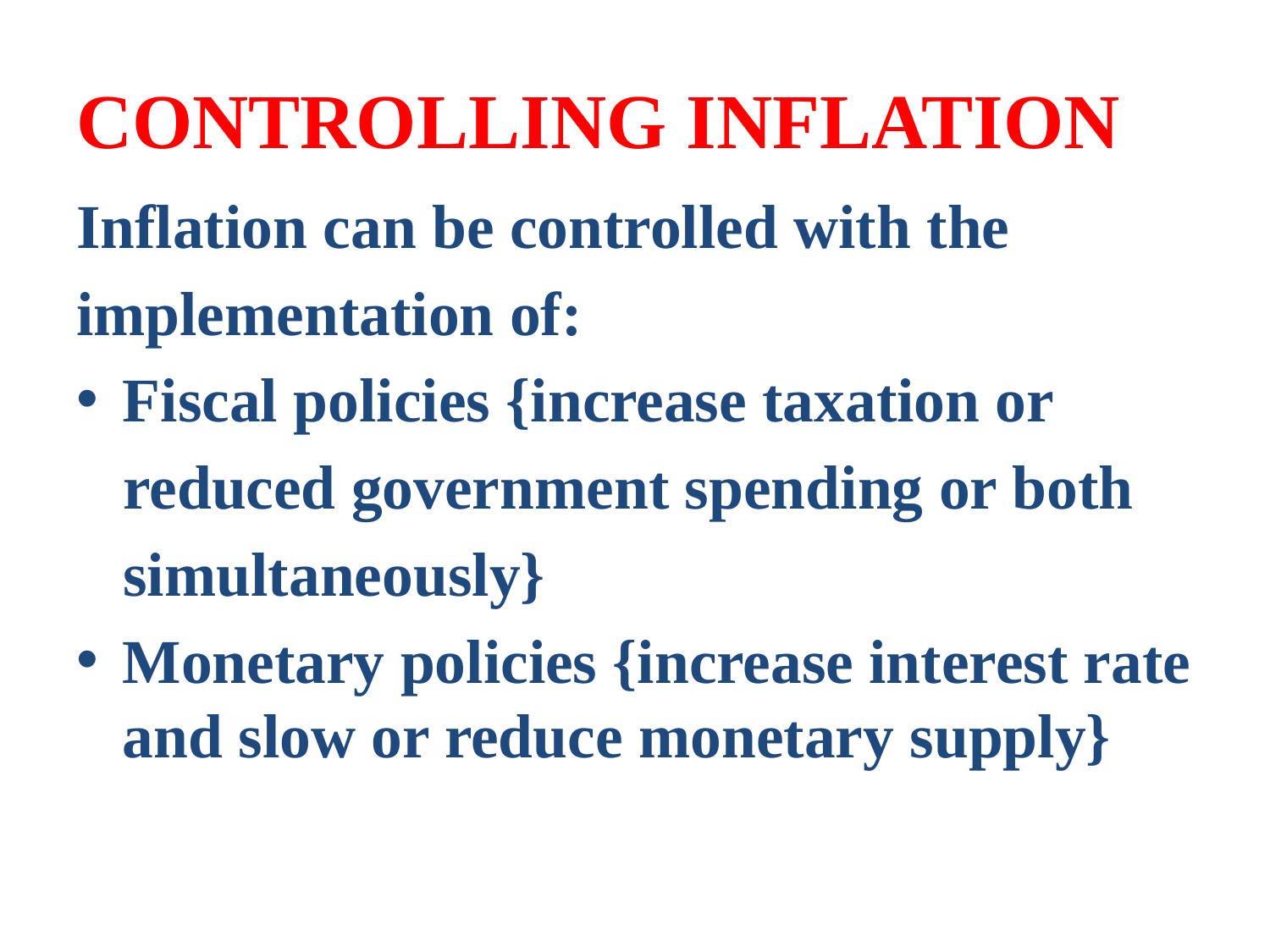

# CONTROLLING INFLATION
Inflation can be controlled with the
implementation of:
Fiscal policies {increase taxation or
   reduced government spending or both
   simultaneously}
Monetary policies {increase interest rate and slow or reduce monetary supply}